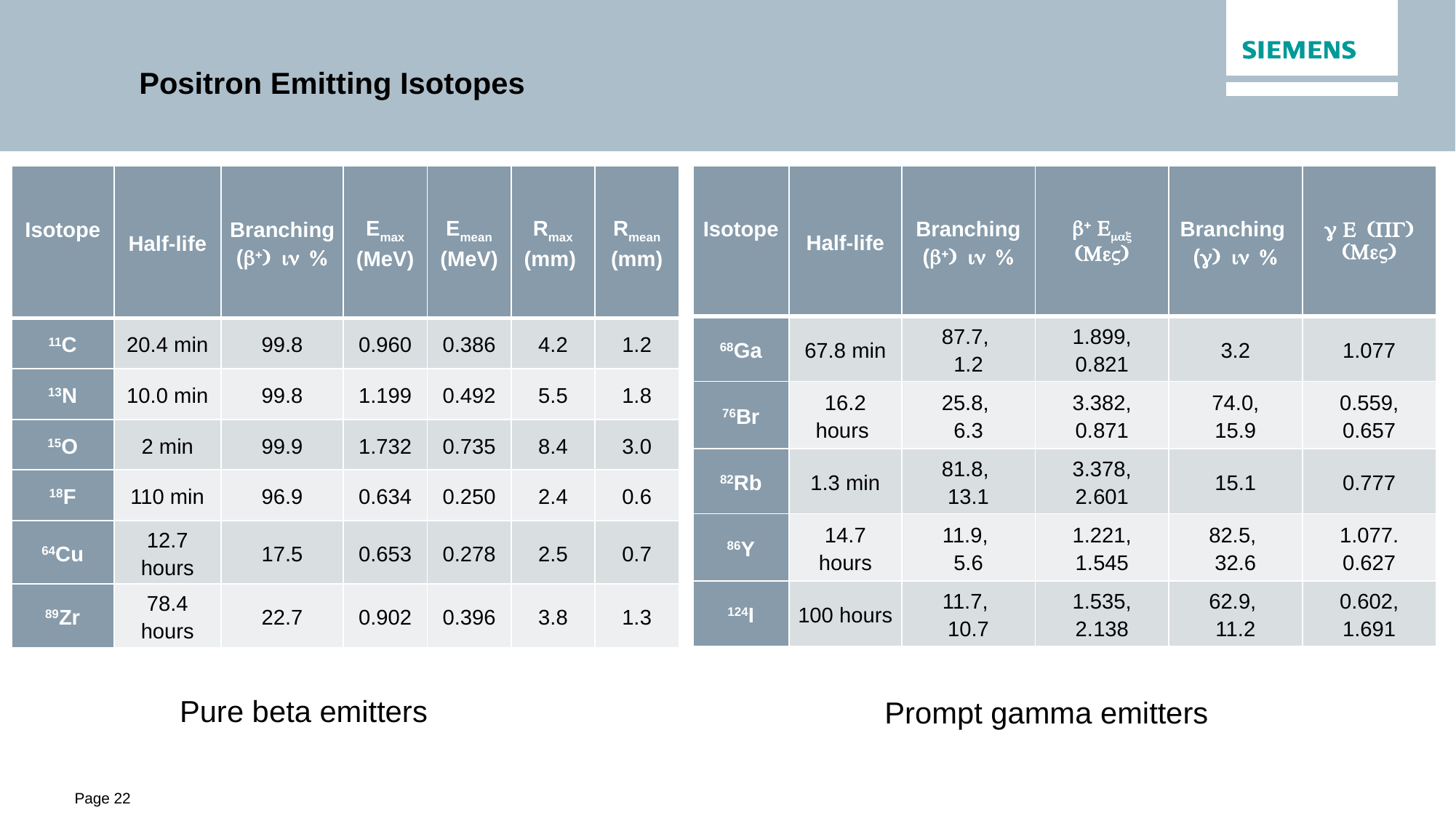

#
Positron Emitting Isotopes
| Isotope | Half-life | Branching (β+) in % | β+ Emax (MeV) | Branching (γ) in % | γ E (PG) (MeV) |
| --- | --- | --- | --- | --- | --- |
| 68Ga | 67.8 min | 87.7, 1.2 | 1.899, 0.821 | 3.2 | 1.077 |
| 76Br | 16.2 hours | 25.8, 6.3 | 3.382, 0.871 | 74.0, 15.9 | 0.559, 0.657 |
| 82Rb | 1.3 min | 81.8, 13.1 | 3.378, 2.601 | 15.1 | 0.777 |
| 86Y | 14.7 hours | 11.9, 5.6 | 1.221, 1.545 | 82.5, 32.6 | 1.077. 0.627 |
| 124I | 100 hours | 11.7, 10.7 | 1.535, 2.138 | 62.9, 11.2 | 0.602, 1.691 |
| Isotope | Half-life | Branching (β+) in % | Emax (MeV) | Emean (MeV) | Rmax (mm) | Rmean (mm) |
| --- | --- | --- | --- | --- | --- | --- |
| 11C | 20.4 min | 99.8 | 0.960 | 0.386 | 4.2 | 1.2 |
| 13N | 10.0 min | 99.8 | 1.199 | 0.492 | 5.5 | 1.8 |
| 15O | 2 min | 99.9 | 1.732 | 0.735 | 8.4 | 3.0 |
| 18F | 110 min | 96.9 | 0.634 | 0.250 | 2.4 | 0.6 |
| 64Cu | 12.7 hours | 17.5 | 0.653 | 0.278 | 2.5 | 0.7 |
| 89Zr | 78.4 hours | 22.7 | 0.902 | 0.396 | 3.8 | 1.3 |
Pure beta emitters
Prompt gamma emitters